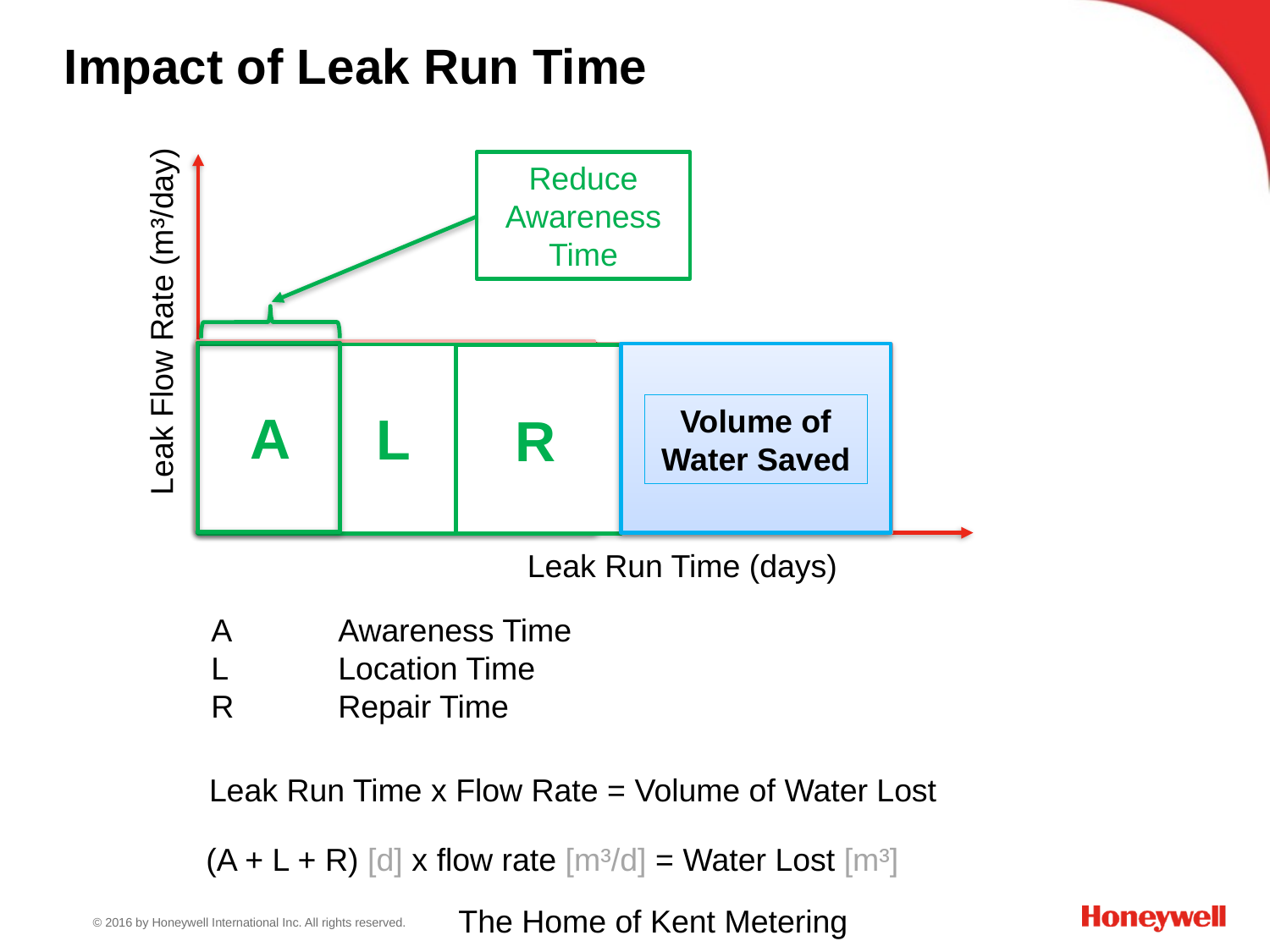

Impact of Leak Run Time
Reduce Awareness Time

Leak Flow Rate (m³/day)

Volume of Water Saved

A
L
A
L
R
R
Leak Run Time (days)
A 	Awareness Time
L	Location Time
R	Repair Time
Leak Run Time x Flow Rate = Volume of Water Lost
(A + L + R) [d] x flow rate [m³/d] = Water Lost [m³]